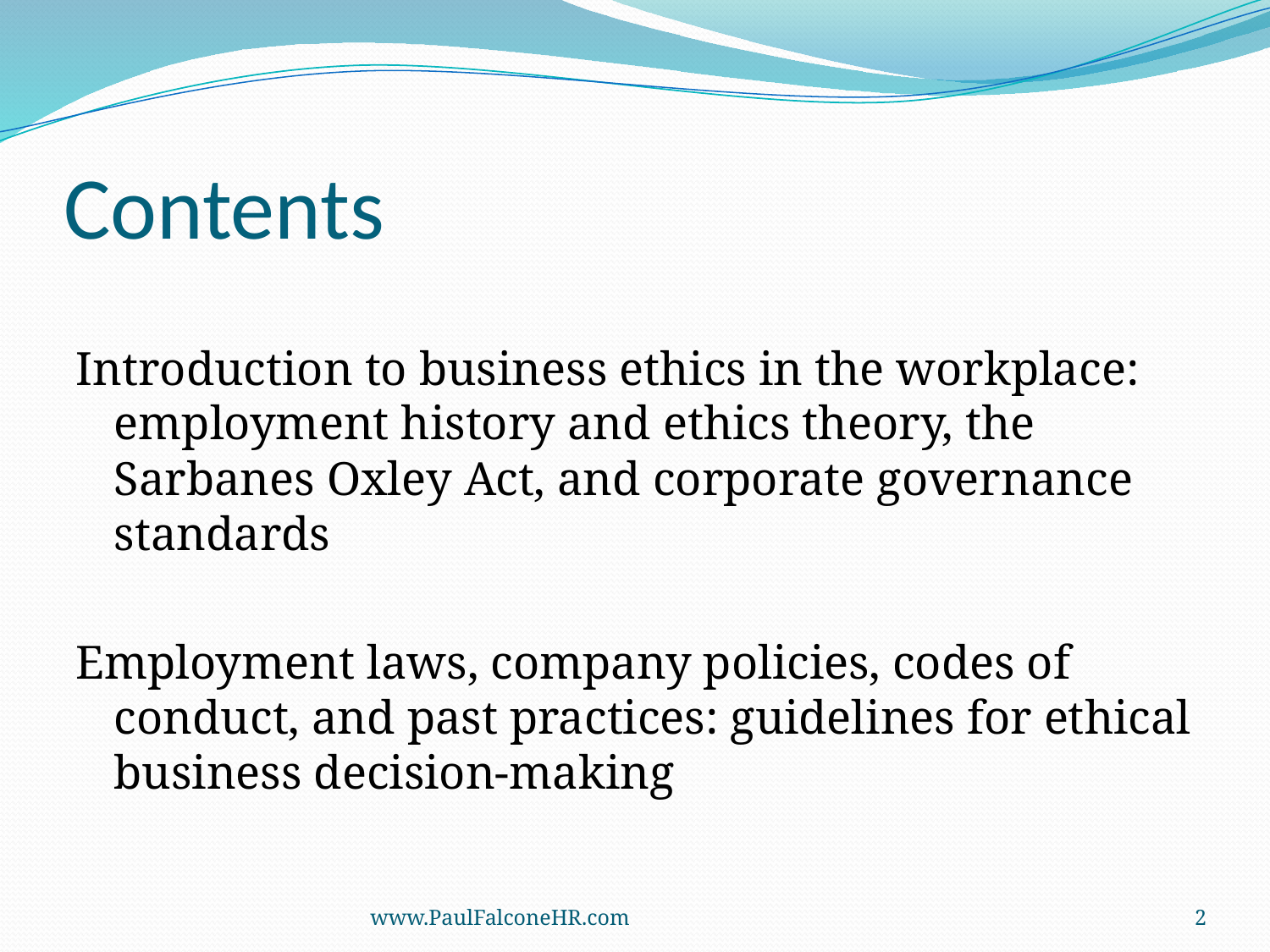

# Contents

Introduction to business ethics in the workplace: employment history and ethics theory, the Sarbanes Oxley Act, and corporate governance standards

Employment laws, company policies, codes of conduct, and past practices: guidelines for ethical business decision-making

www.PaulFalconeHR.com
2